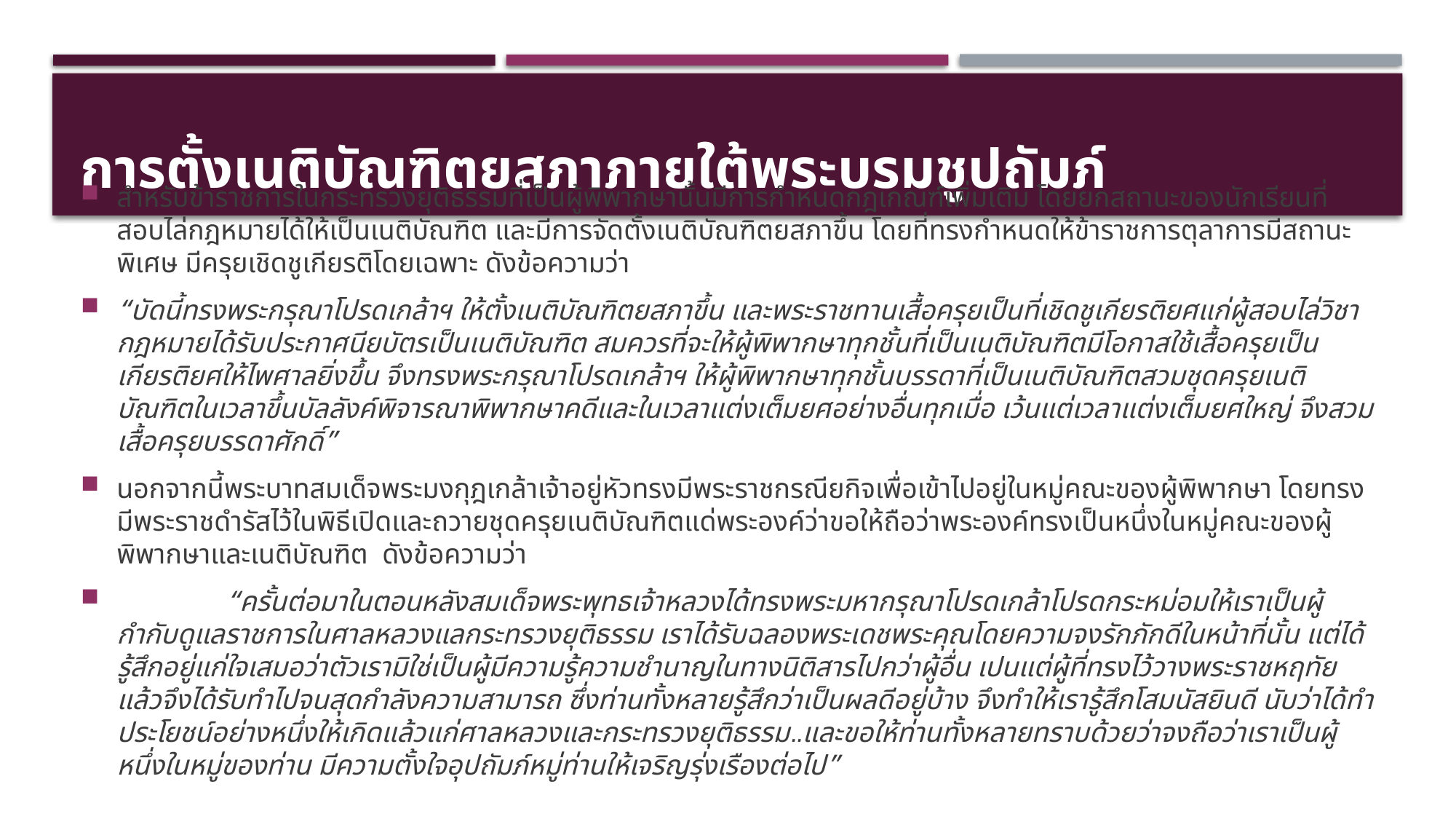

# การตั้งเนติบัณฑิตยสภาภายใต้พระบรมชูปถัมภ์
สำหรับข้าราชการในกระทรวงยุติธรรมที่เป็นผู้พิพากษานั้นมีการกำหนดกฎเกณฑ์เพิ่มเติม โดยยกสถานะของนักเรียนที่สอบไล่กฎหมายได้ให้เป็นเนติบัณฑิต และมีการจัดตั้งเนติบัณฑิตยสภาขึ้น โดยที่ทรงกำหนดให้ข้าราชการตุลาการมีสถานะพิเศษ มีครุยเชิดชูเกียรติโดยเฉพาะ ดังข้อความว่า
“บัดนี้ทรงพระกรุณาโปรดเกล้าฯ ให้ตั้งเนติบัณฑิตยสภาขึ้น และพระราชทานเสื้อครุยเป็นที่เชิดชูเกียรติยศแก่ผู้สอบไล่วิชากฎหมายได้รับประกาศนียบัตรเป็นเนติบัณฑิต สมควรที่จะให้ผู้พิพากษาทุกชั้นที่เป็นเนติบัณฑิตมีโอกาสใช้เสื้อครุยเป็นเกียรติยศให้ไพศาลยิ่งขึ้น จึงทรงพระกรุณาโปรดเกล้าฯ ให้ผู้พิพากษาทุกชั้นบรรดาที่เป็นเนติบัณฑิตสวมชุดครุยเนติบัณฑิตในเวลาขึ้นบัลลังค์พิจารณาพิพากษาคดีและในเวลาแต่งเต็มยศอย่างอื่นทุกเมื่อ เว้นแต่เวลาแต่งเต็มยศใหญ่ จึงสวมเสื้อครุยบรรดาศักดิ์”
นอกจากนี้พระบาทสมเด็จพระมงกุฎเกล้าเจ้าอยู่หัวทรงมีพระราชกรณียกิจเพื่อเข้าไปอยู่ในหมู่คณะของผู้พิพากษา โดยทรงมีพระราชดำรัสไว้ในพิธีเปิดและถวายชุดครุยเนติบัณฑิตแด่พระองค์ว่าขอให้ถือว่าพระองค์ทรงเป็นหนึ่งในหมู่คณะของผู้พิพากษาและเนติบัณฑิต  ดังข้อความว่า
	“ครั้นต่อมาในตอนหลังสมเด็จพระพุทธเจ้าหลวงได้ทรงพระมหากรุณาโปรดเกล้าโปรดกระหม่อมให้เราเป็นผู้กำกับดูแลราชการในศาลหลวงแลกระทรวงยุติธรรม เราได้รับฉลองพระเดชพระคุณโดยความจงรักภักดีในหน้าที่นั้น แต่ได้รู้สึกอยู่แก่ใจเสมอว่าตัวเรามิใช่เป็นผู้มีความรู้ความชำนาญในทางนิติสารไปกว่าผู้อื่น เปนแต่ผู้ที่ทรงไว้วางพระราชหฤทัย แล้วจึงได้รับทำไปจนสุดกำลังความสามารถ ซึ่งท่านทั้งหลายรู้สึกว่าเป็นผลดีอยู่บ้าง จึงทำให้เรารู้สึกโสมนัสยินดี นับว่าได้ทำประโยชน์อย่างหนึ่งให้เกิดแล้วแก่ศาลหลวงและกระทรวงยุติธรรม..และขอให้ท่านทั้งหลายทราบด้วยว่าจงถือว่าเราเป็นผู้หนึ่งในหมู่ของท่าน มีความตั้งใจอุปถัมภ์หมู่ท่านให้เจริญรุ่งเรืองต่อไป”